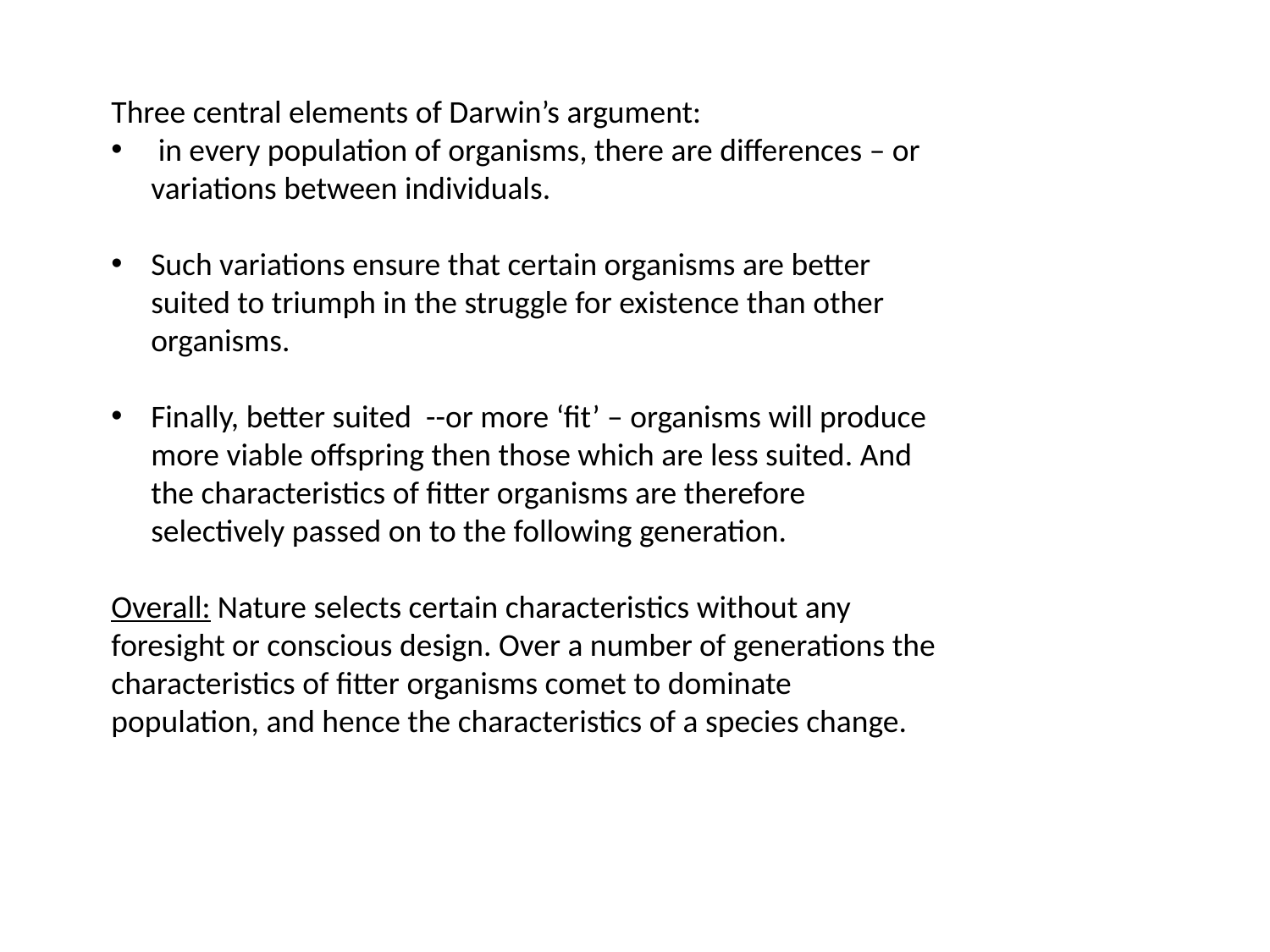

Three central elements of Darwin’s argument:
 in every population of organisms, there are differences – or variations between individuals.

Such variations ensure that certain organisms are better suited to triumph in the struggle for existence than other organisms.

Finally, better suited  --or more ‘fit’ – organisms will produce more viable offspring then those which are less suited. And the characteristics of fitter organisms are therefore selectively passed on to the following generation.

Overall: Nature selects certain characteristics without any foresight or conscious design. Over a number of generations the characteristics of fitter organisms comet to dominate population, and hence the characteristics of a species change.